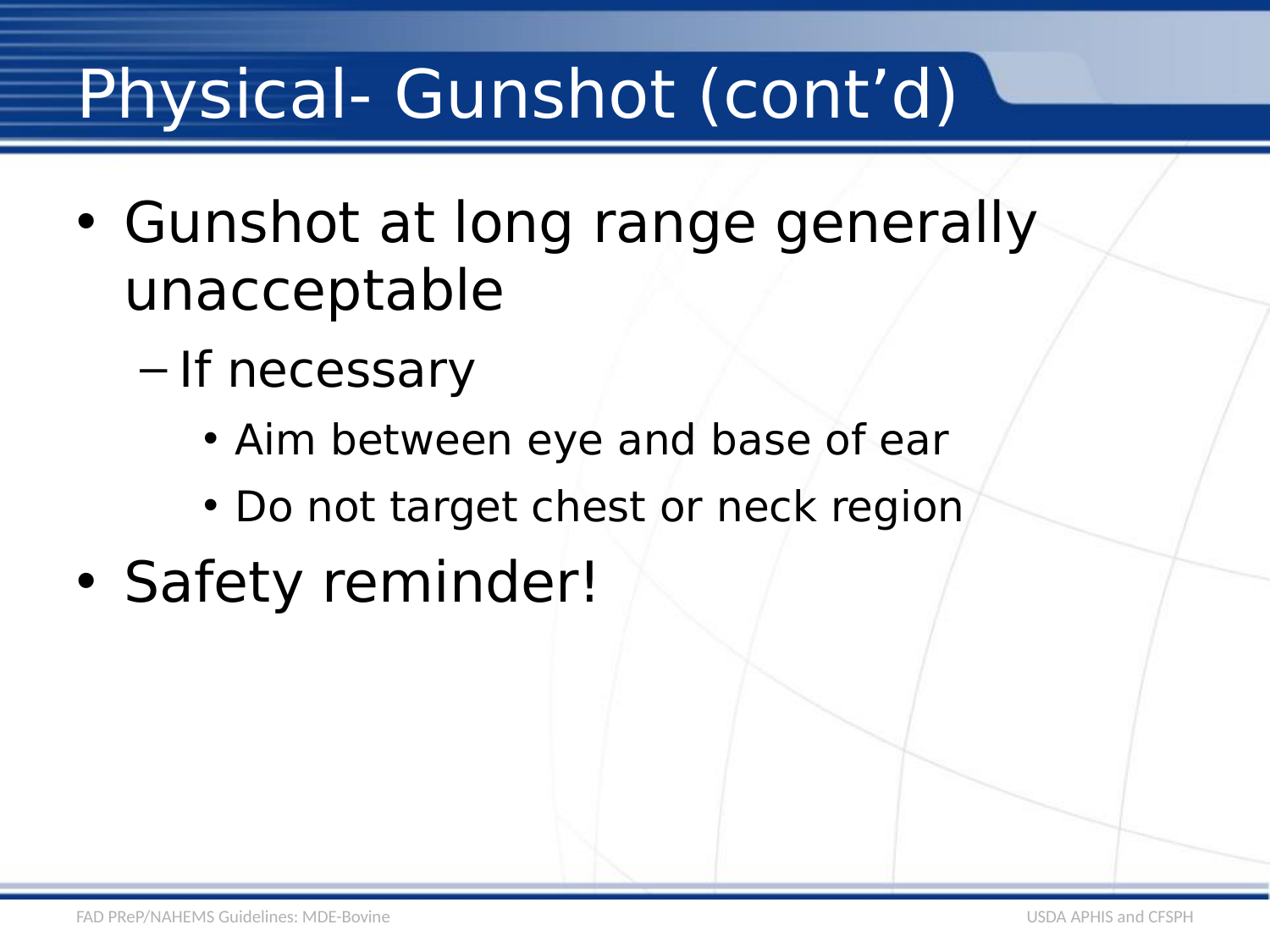

# Physical- Gunshot (cont’d)
Gunshot at long range generally unacceptable
If necessary
Aim between eye and base of ear
Do not target chest or neck region
Safety reminder!
FAD PReP/NAHEMS Guidelines: MDE-Bovine
USDA APHIS and CFSPH